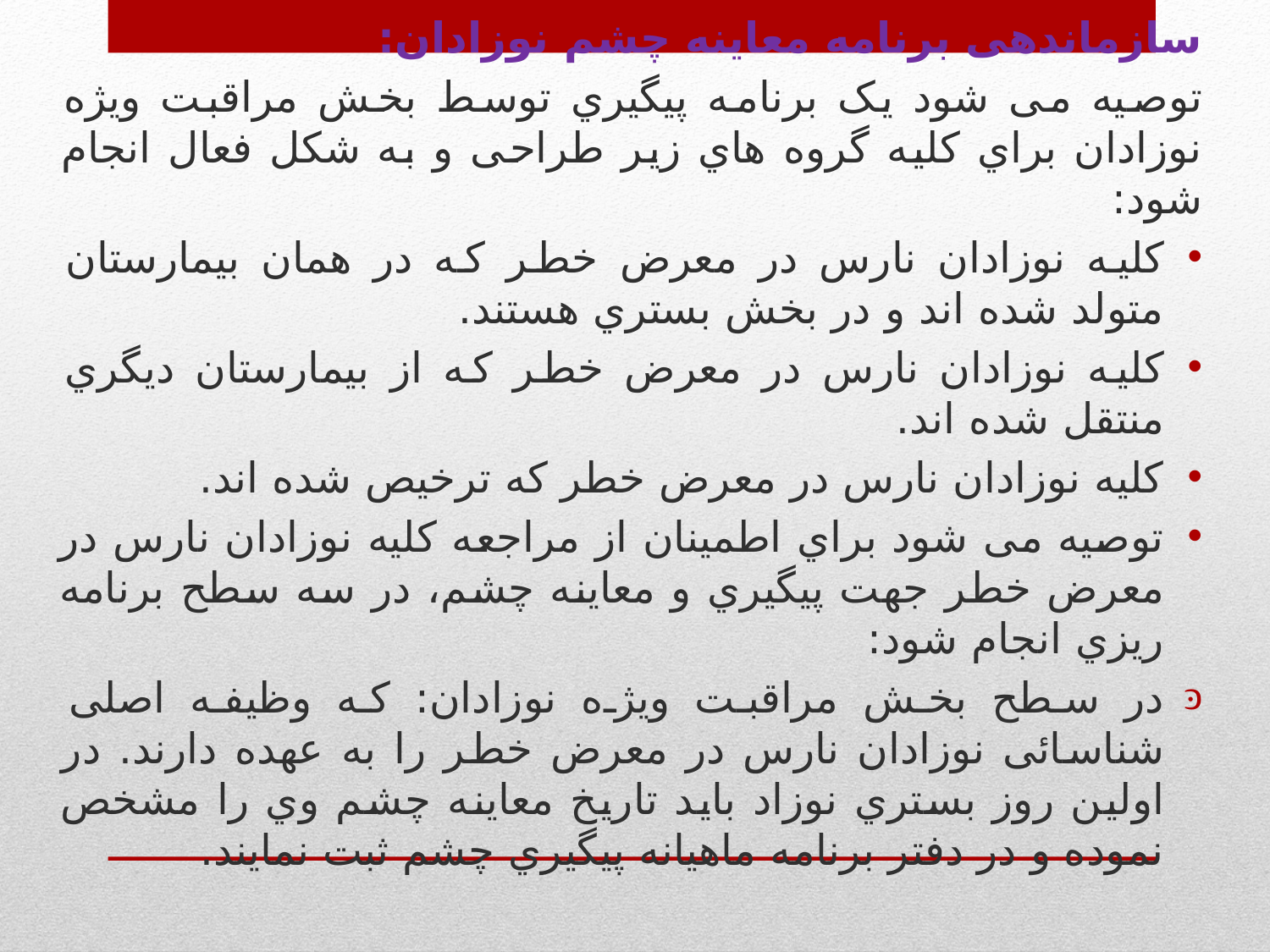

سازماندهی برنامه معاینه چشم نوزادان:
توصیه می شود یک برنامه پیگیري توسط بخش مراقبت ویژه نوزادان براي کلیه گروه هاي زیر طراحی و به شکل فعال انجام شود:
کلیه نوزادان نارس در معرض خطر که در همان بیمارستان متولد شده اند و در بخش بستري هستند.
کلیه نوزادان نارس در معرض خطر که از بیمارستان دیگري منتقل شده اند.
کلیه نوزادان نارس در معرض خطر که ترخیص شده اند.
توصیه می شود براي اطمینان از مراجعه کلیه نوزادان نارس در معرض خطر جهت پیگیري و معاینه چشم، در سه سطح برنامه ریزي انجام شود:
در سطح بخش مراقبت ویژه نوزادان: که وظیفه اصلی شناسائی نوزادان نارس در معرض خطر را به عهده دارند. در اولین روز بستري نوزاد باید تاریخ معاینه چشم وي را مشخص نموده و در دفتر برنامه ماهیانه پیگیري چشم ثبت نمایند.